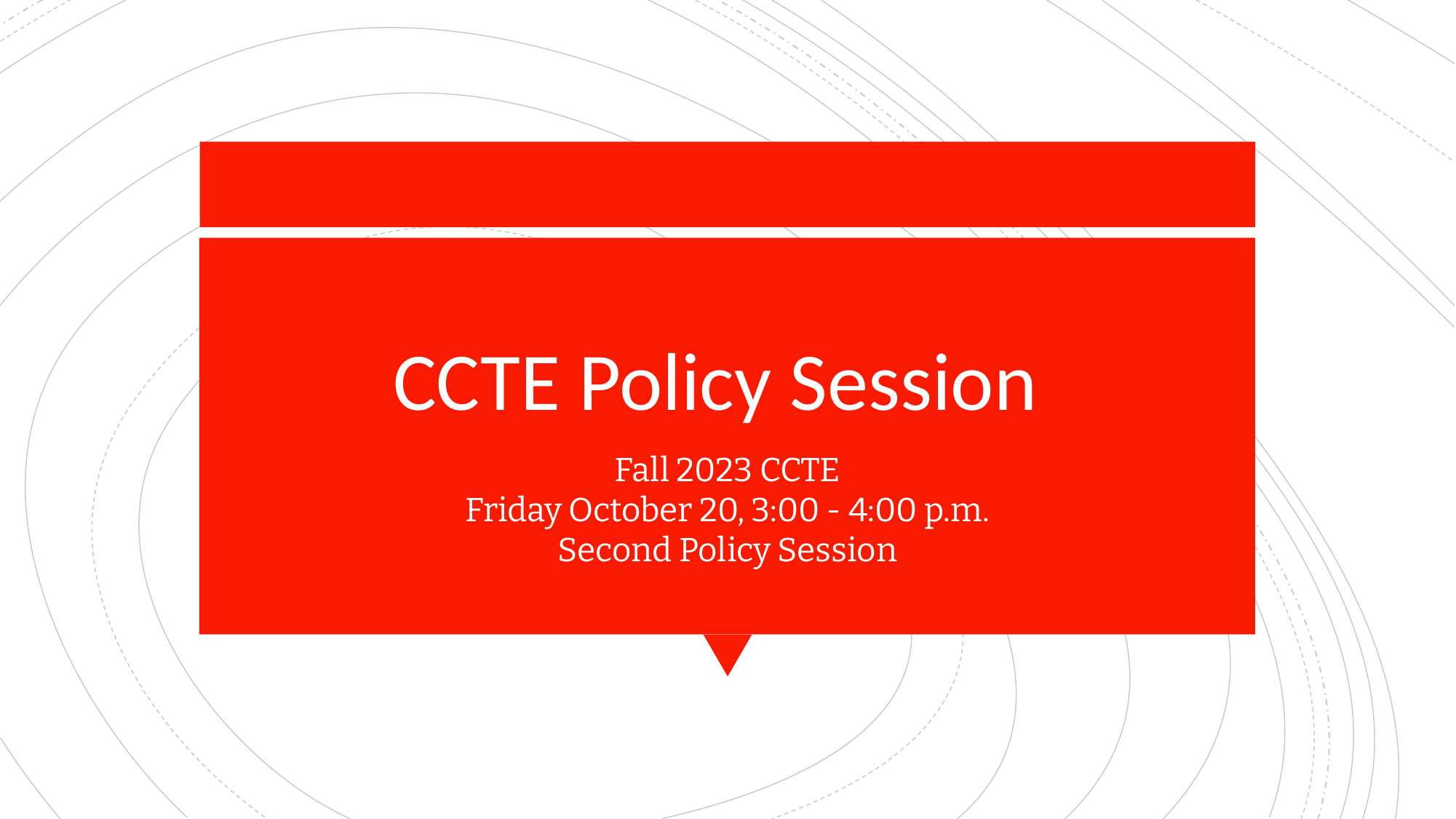

# CCTE Policy Session
Fall 2023 CCTE
Friday October 20, 3:00 - 4:00 p.m.
Second Policy Session